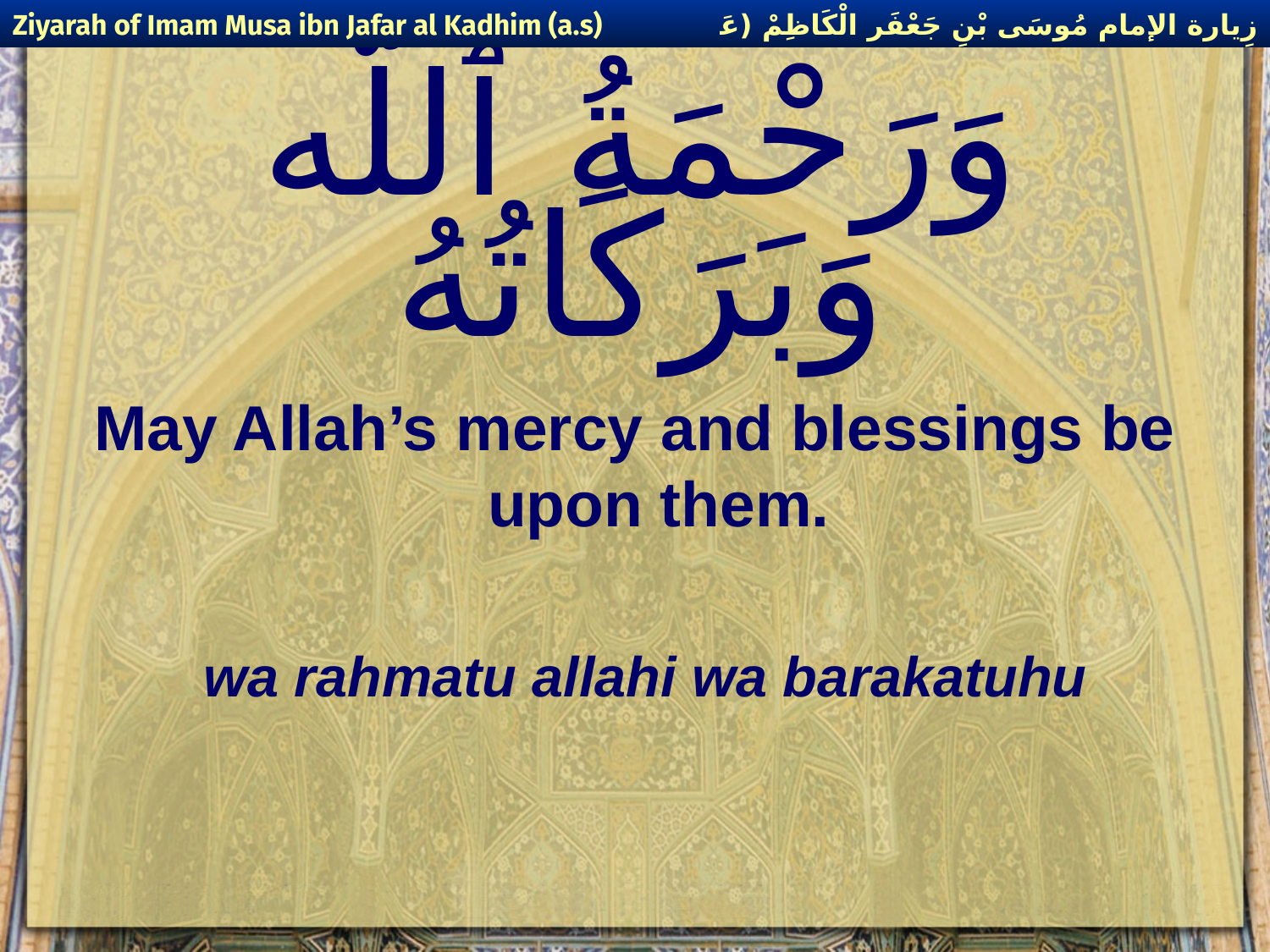

زِيارة الإمام مُوسَى بْنِ جَعْفَر الْكَاظِمْ (عَليهِ السْلام)
Ziyarah of Imam Musa ibn Jafar al Kadhim (a.s)
# وَرَحْمَةُ ٱللَّه وَبَرَكَاتُهُ
May Allah’s mercy and blessings be upon them.
wa rahmatu allahi wa barakatuhu